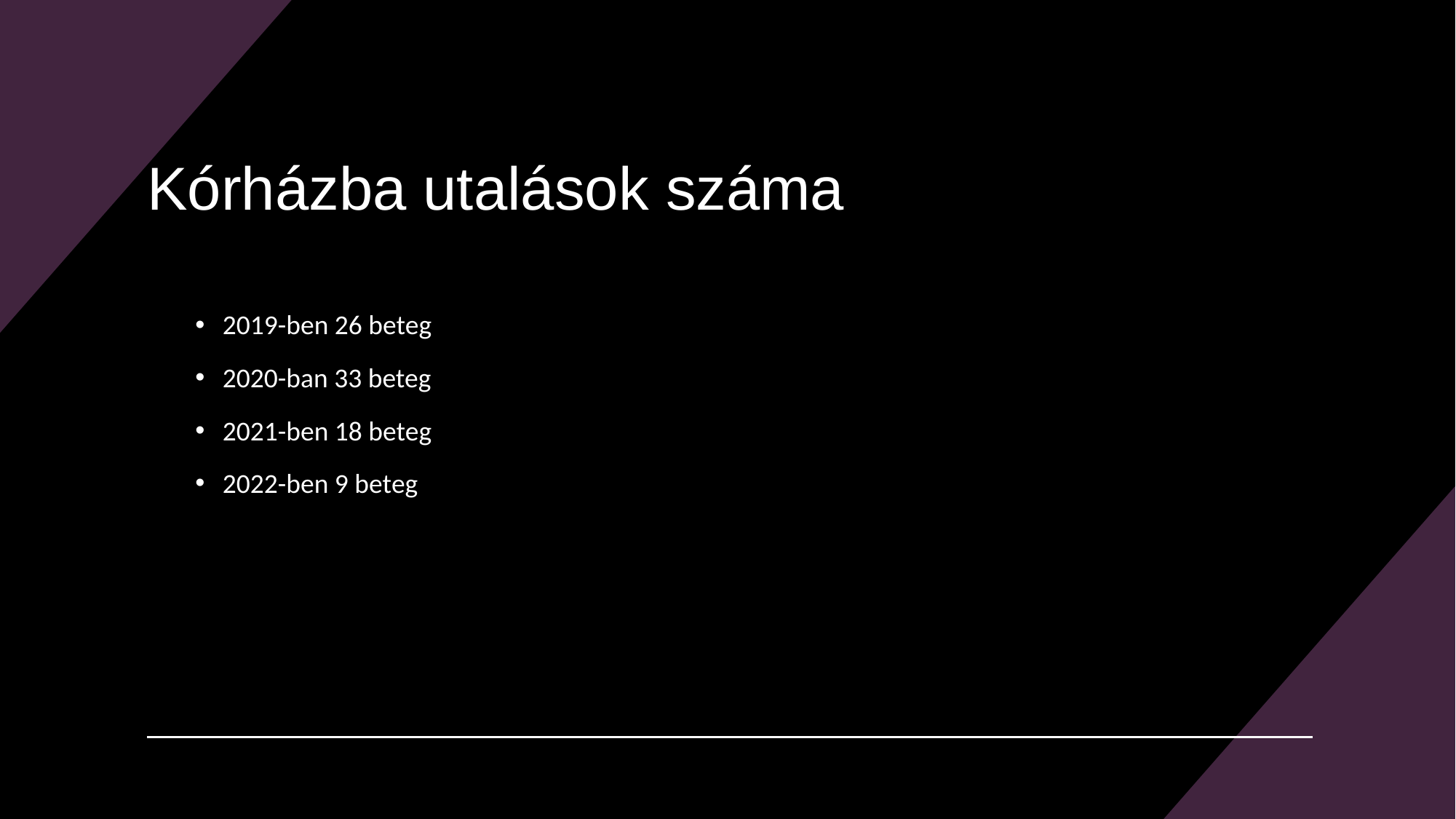

# Kórházba utalások száma

2019-ben 26 beteg
2020-ban 33 beteg
2021-ben 18 beteg
2022-ben 9 beteg